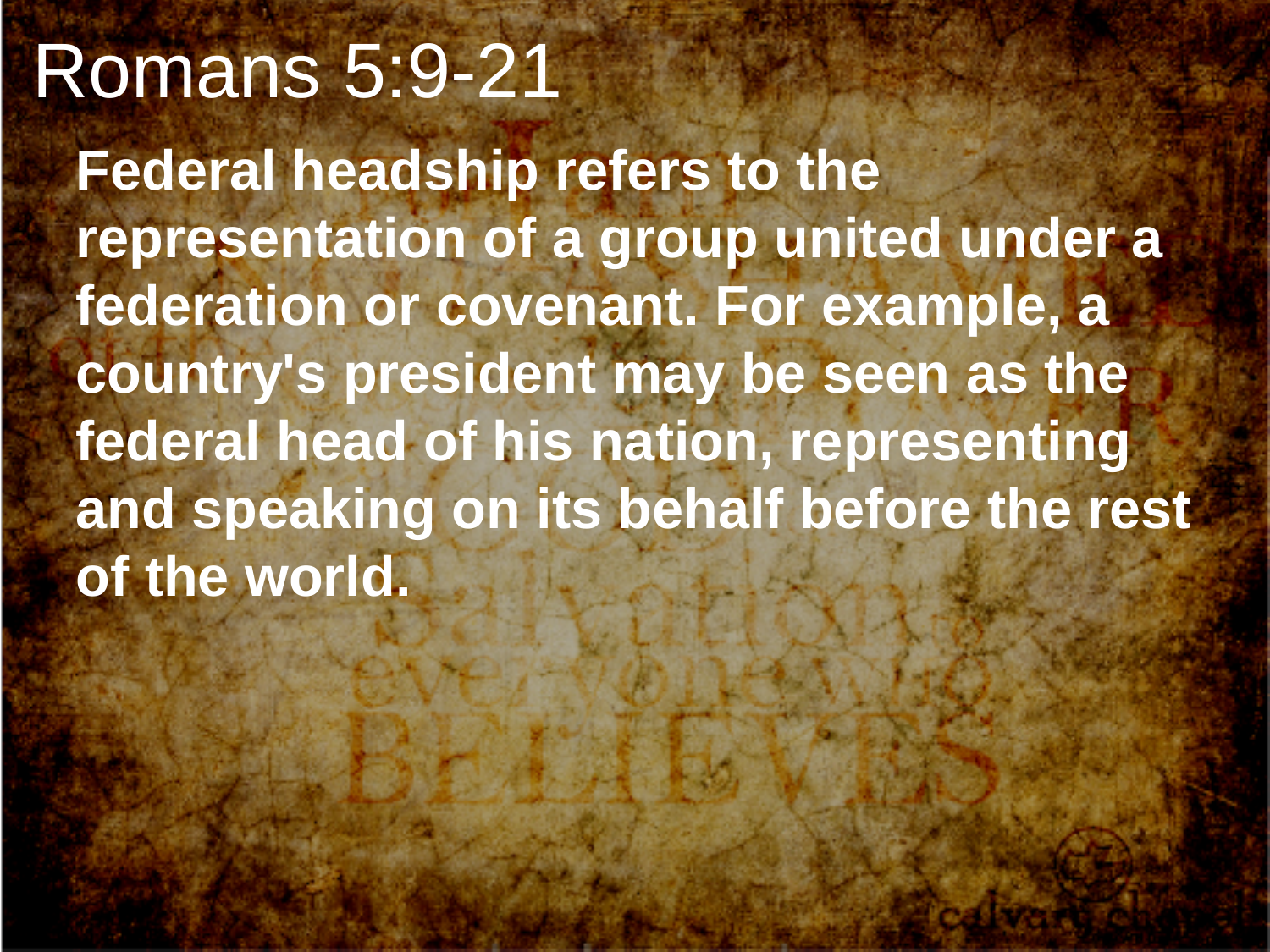

Romans 5:9-21
Federal headship refers to the representation of a group united under a federation or covenant. For example, a country's president may be seen as the federal head of his nation, representing and speaking on its behalf before the rest of the world.